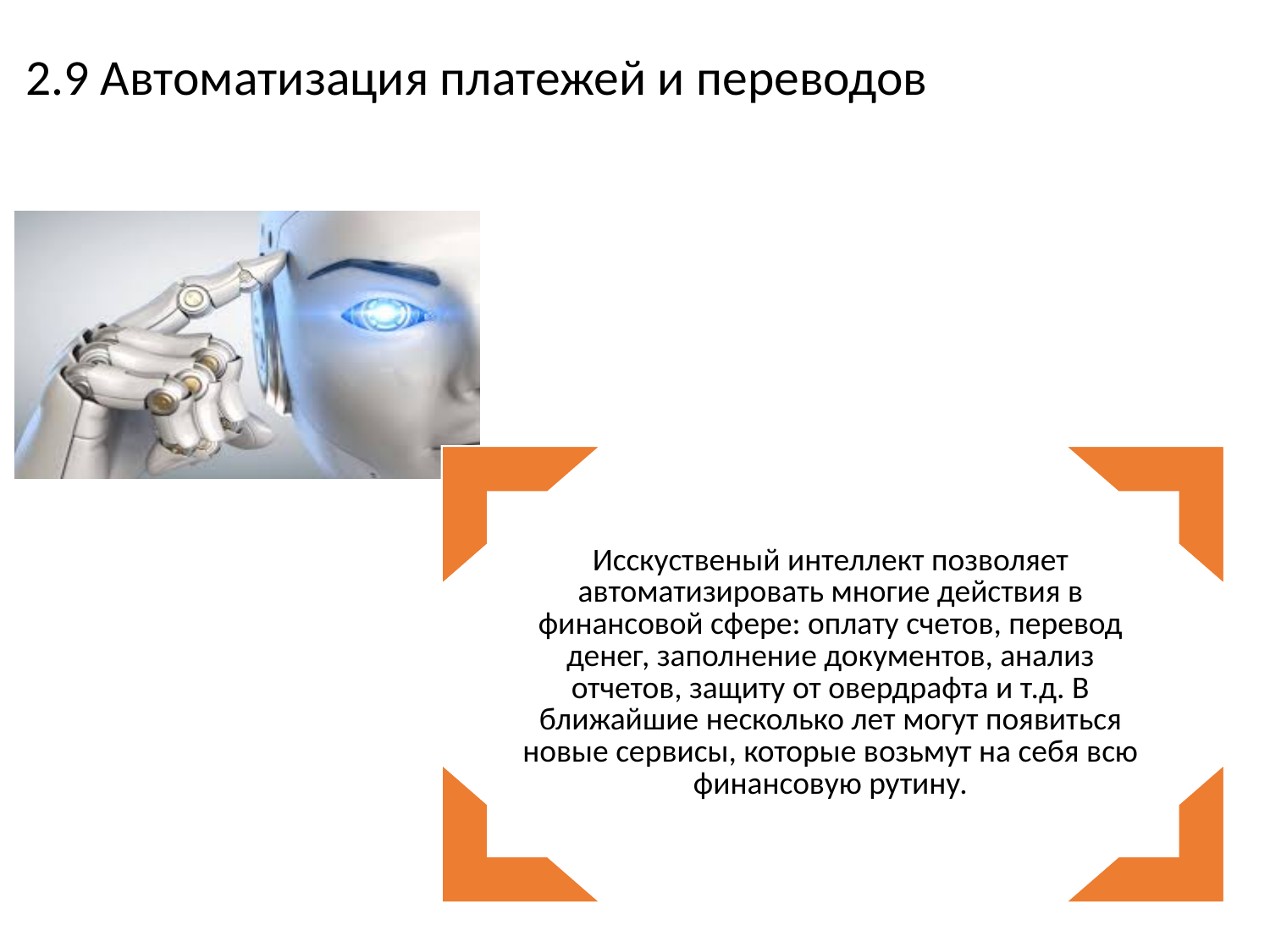

# 2.9 Автоматизация платежей и переводов
Исскуственый интеллект позволяет автоматизировать многие действия в финансовой сфере: оплату счетов, перевод денег, заполнение документов, анализ отчетов, защиту от овердрафта и т.д. В ближайшие несколько лет могут появиться новые сервисы, которые возьмут на себя всю финансовую рутину.